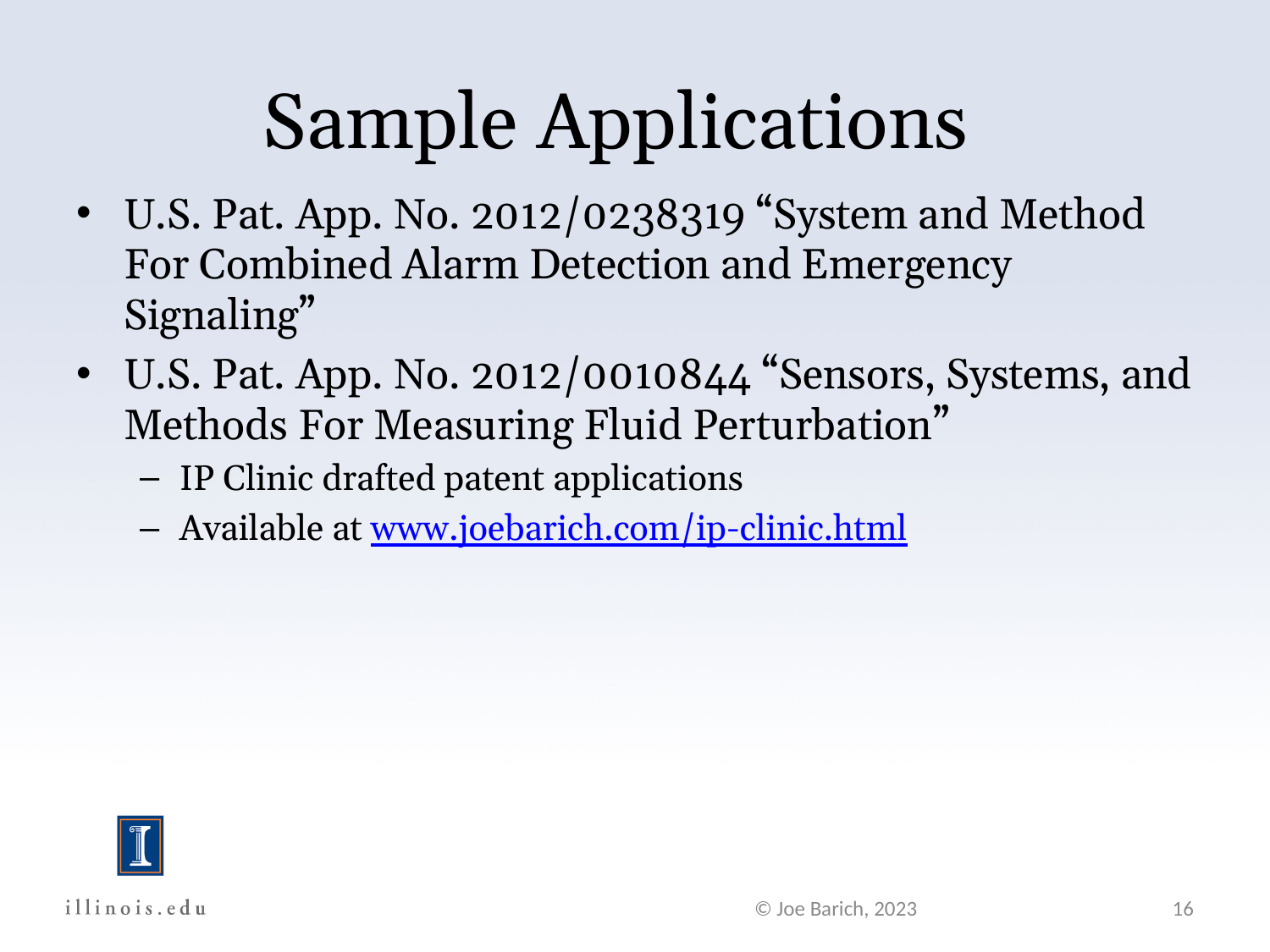

# Sample Applications
U.S. Pat. App. No. 2012/0238319 “System and Method For Combined Alarm Detection and Emergency Signaling”
U.S. Pat. App. No. 2012/0010844 “Sensors, Systems, and Methods For Measuring Fluid Perturbation”
IP Clinic drafted patent applications
Available at www.joebarich.com/ip-clinic.html

© Joe Barich, 2023
16